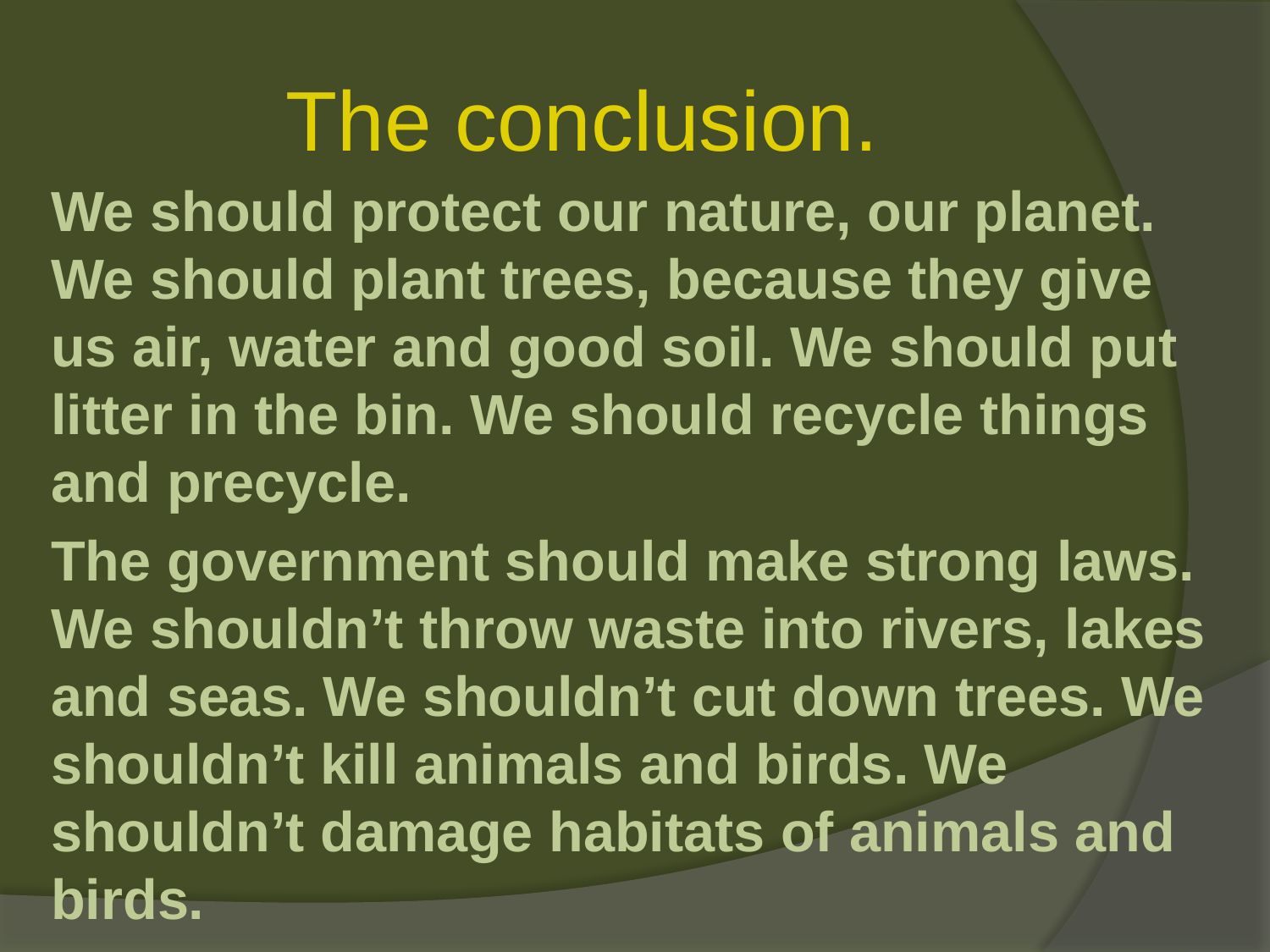

# The conclusion.
	We should protect our nature, our planet. We should plant trees, because they give us air, water and good soil. We should put litter in the bin. We should recycle things and precycle.
	The government should make strong laws. We shouldn’t throw waste into rivers, lakes and seas. We shouldn’t cut down trees. We shouldn’t kill animals and birds. We shouldn’t damage habitats of animals and birds.